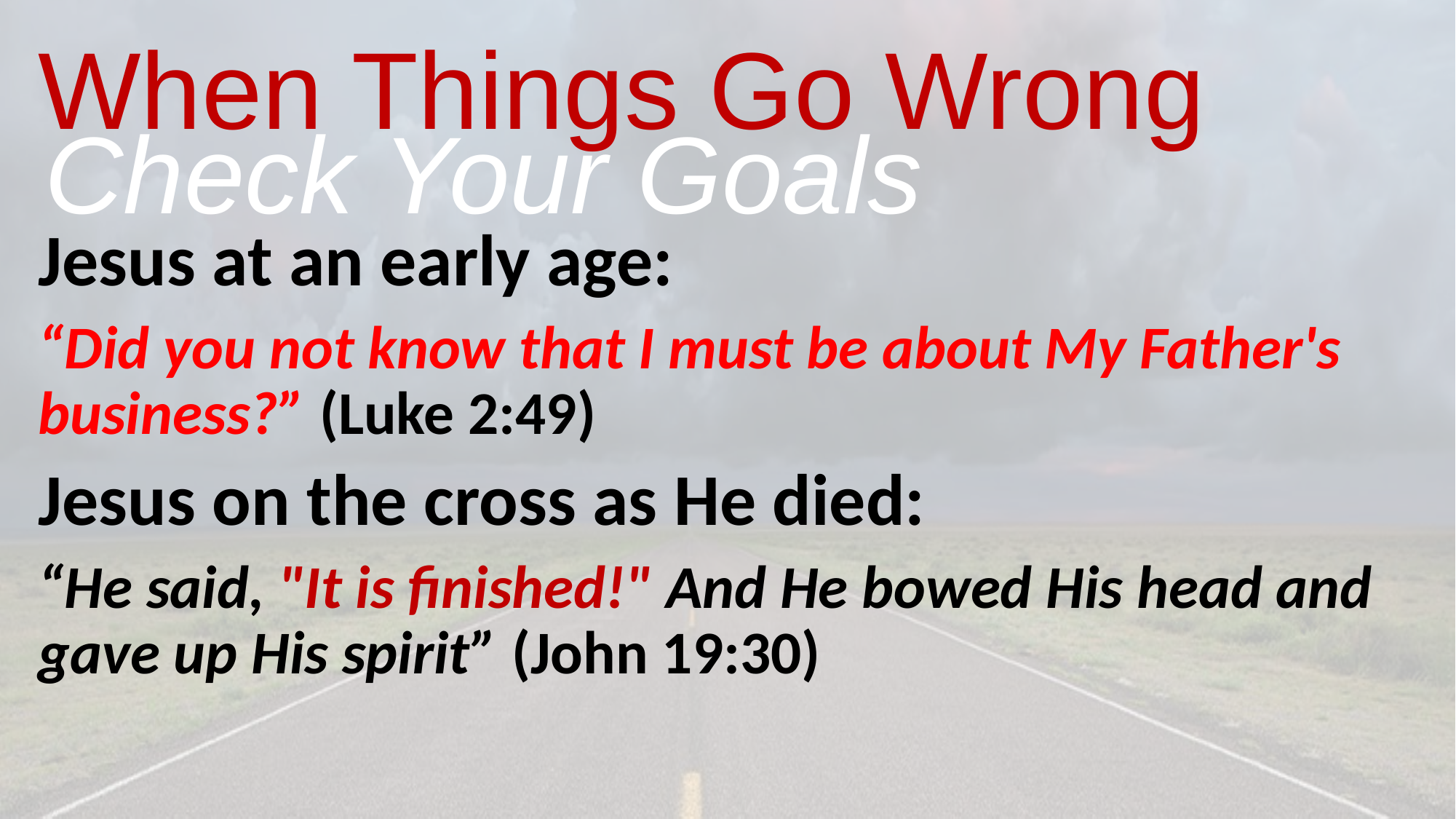

# When Things Go Wrong
Check Your Goals
Jesus at an early age:
“Did you not know that I must be about My Father's business?” (Luke 2:49)
Jesus on the cross as He died:
“He said, "It is finished!" And He bowed His head and gave up His spirit” (John 19:30)